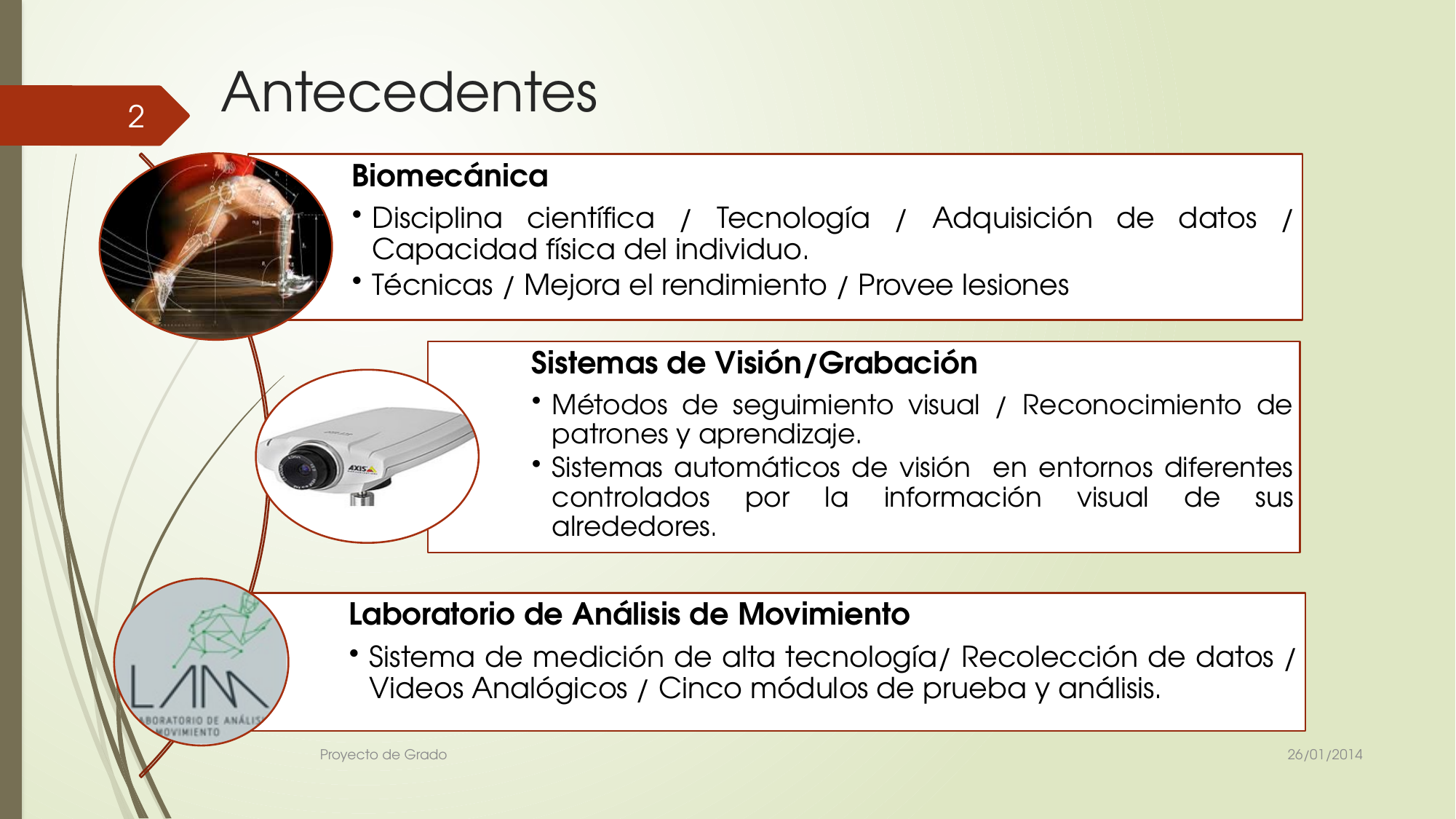

# Antecedentes
2
Biomecánica
Disciplina científica / Tecnología / Adquisición de datos / Capacidad física del individuo.
Técnicas / Mejora el rendimiento / Provee lesiones
Sistemas de Visión/Grabación
Métodos de seguimiento visual / Reconocimiento de patrones y aprendizaje.
Sistemas automáticos de visión  en entornos diferentes controlados por la información visual de sus alrededores.
Laboratorio de Análisis de Movimiento
Sistema de medición de alta tecnología/ Recolección de datos / Videos Analógicos / Cinco módulos de prueba y análisis.
26/01/2014
Proyecto de Grado